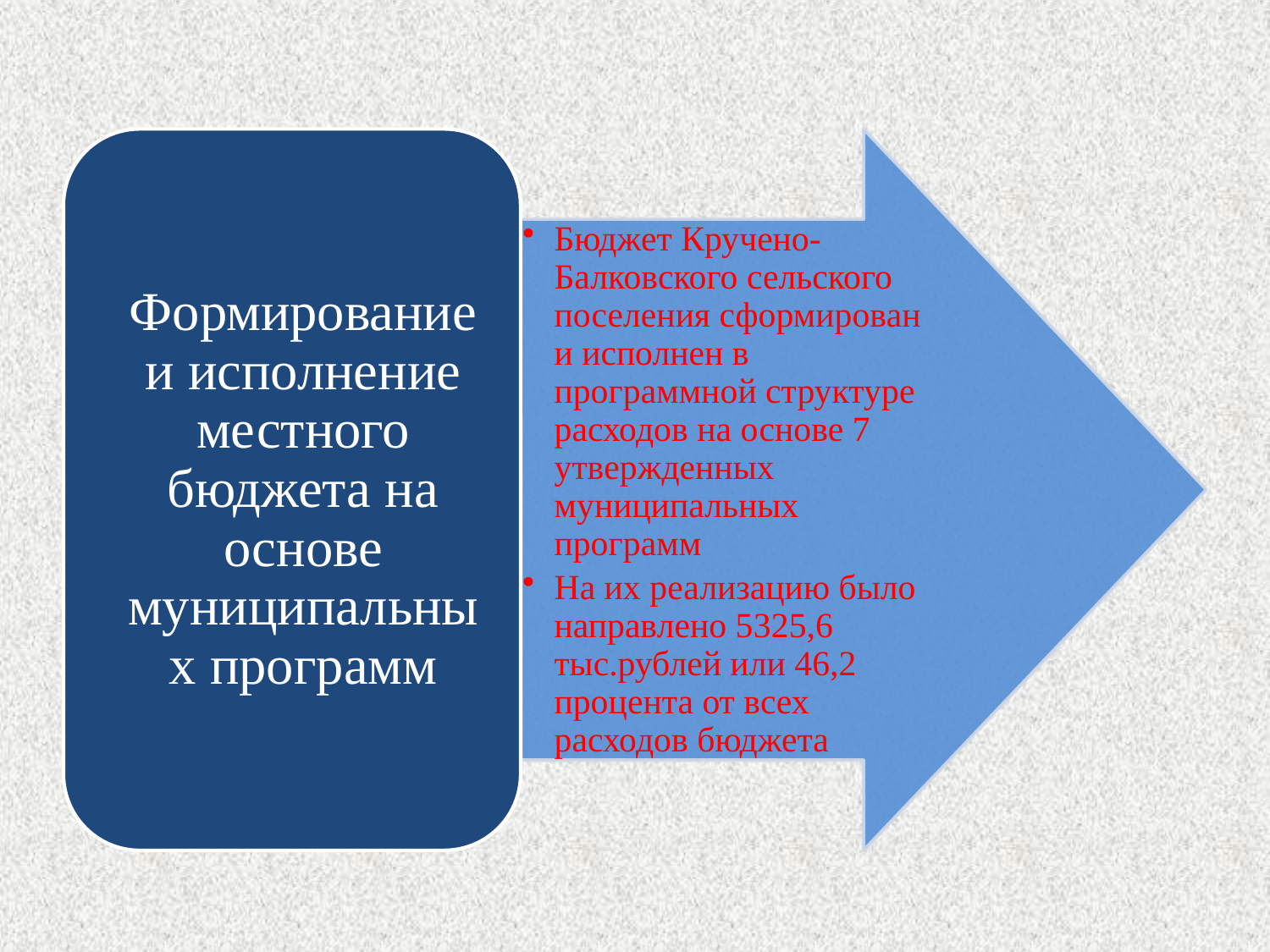

Бюджет Кручено-Балковского сельского поселения сформирован и исполнен в программной структуре расходов на основе 7 утвержденных муниципальных программ
На их реализацию было направлено 5325,6 тыс.рублей или 46,2 процента от всех расходов бюджета
Формирование и исполнение местного бюджета на основе муниципальных программ